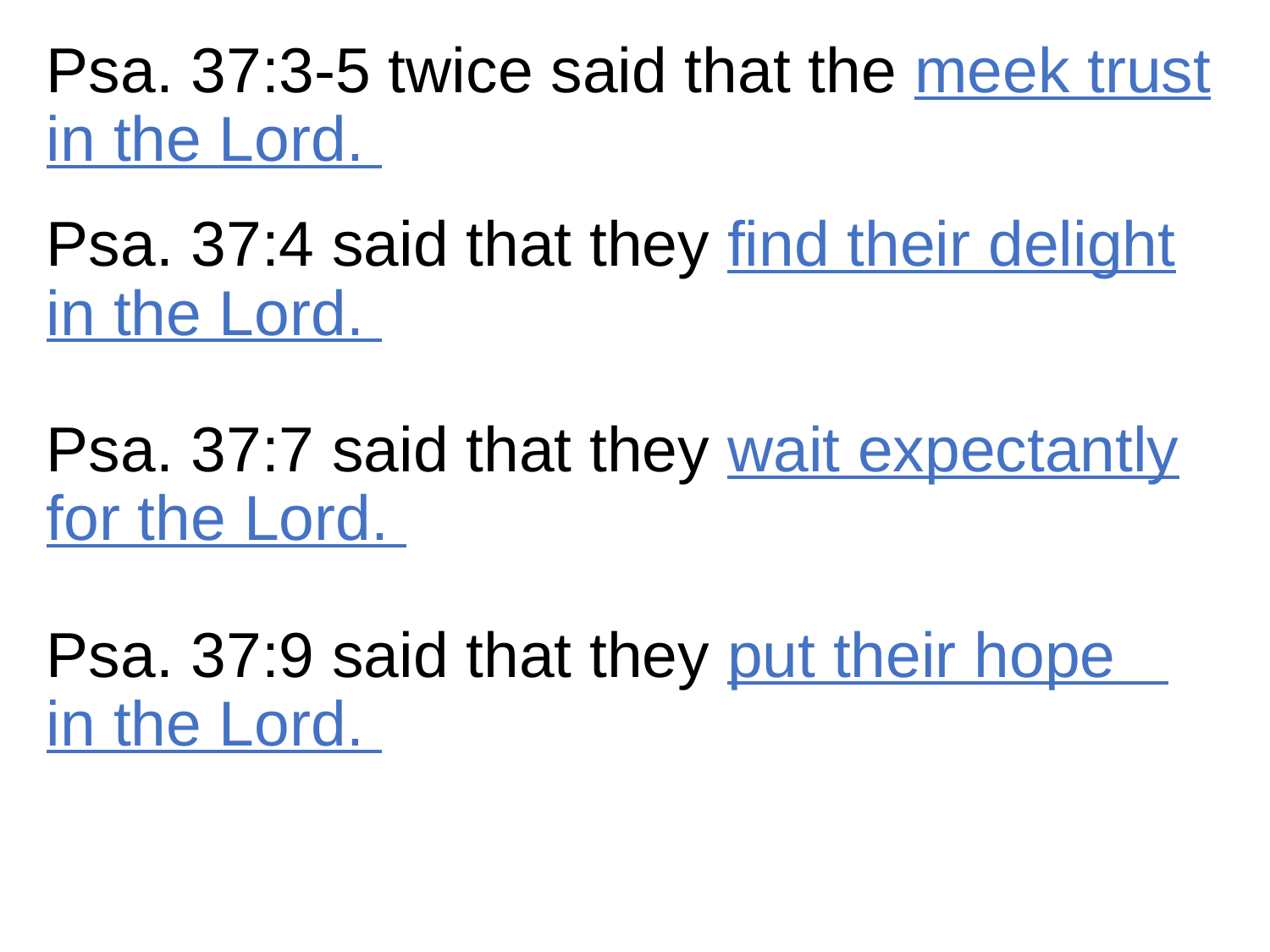

Psa. 37:3-5 twice said that the meek trust in the Lord.
Psa. 37:4 said that they find their delight in the Lord.

Psa. 37:7 said that they wait expectantly for the Lord.

Psa. 37:9 said that they put their hope    in the Lord.